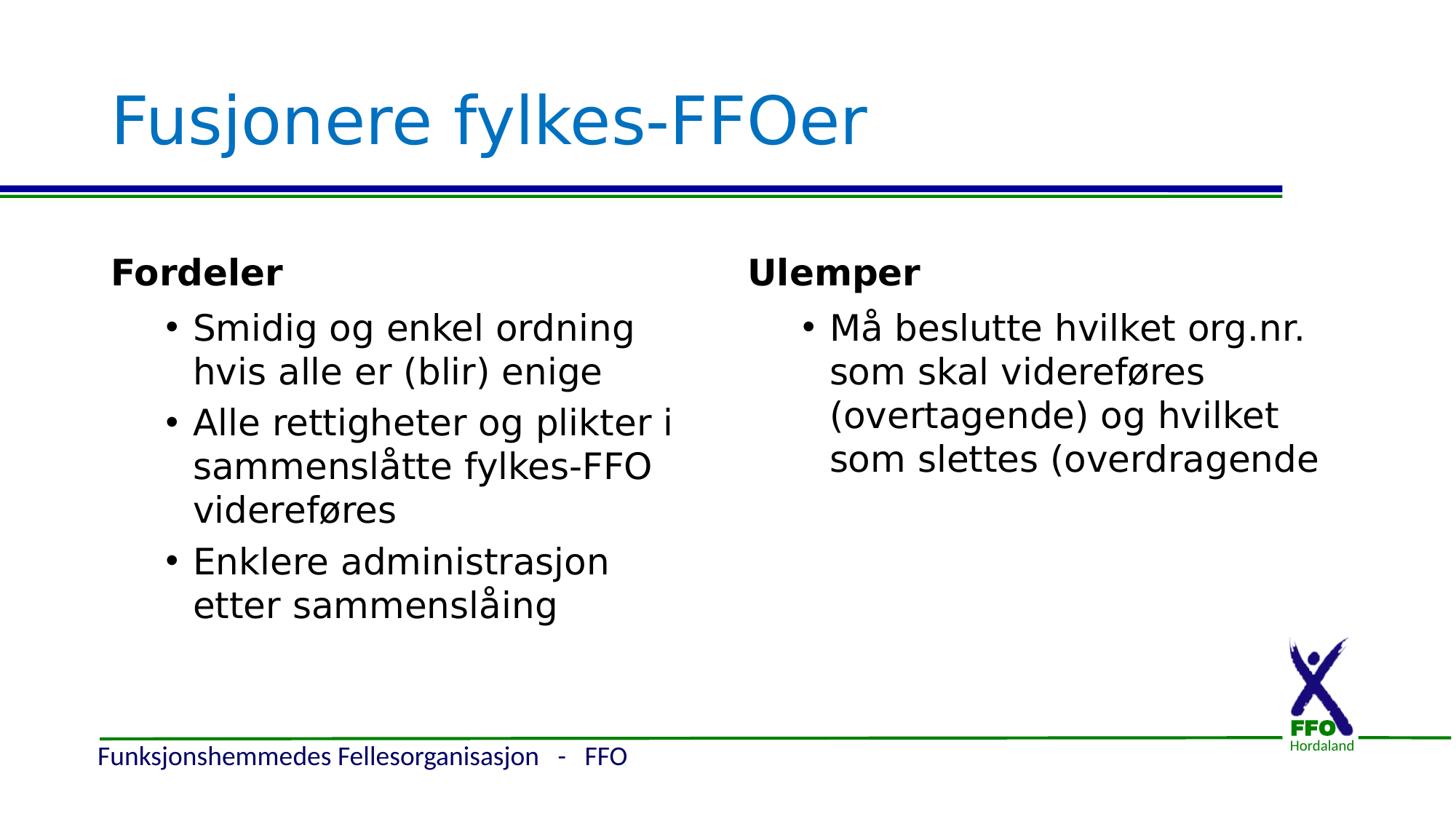

# Fusjonere fylkes-FFOer
Fordeler
Ulemper
Smidig og enkel ordning hvis alle er (blir) enige
Alle rettigheter og plikter i sammenslåtte fylkes-FFO videreføres
Enklere administrasjon etter sammenslåing

Må beslutte hvilket org.nr. som skal videreføres (overtagende) og hvilket som slettes (overdragende